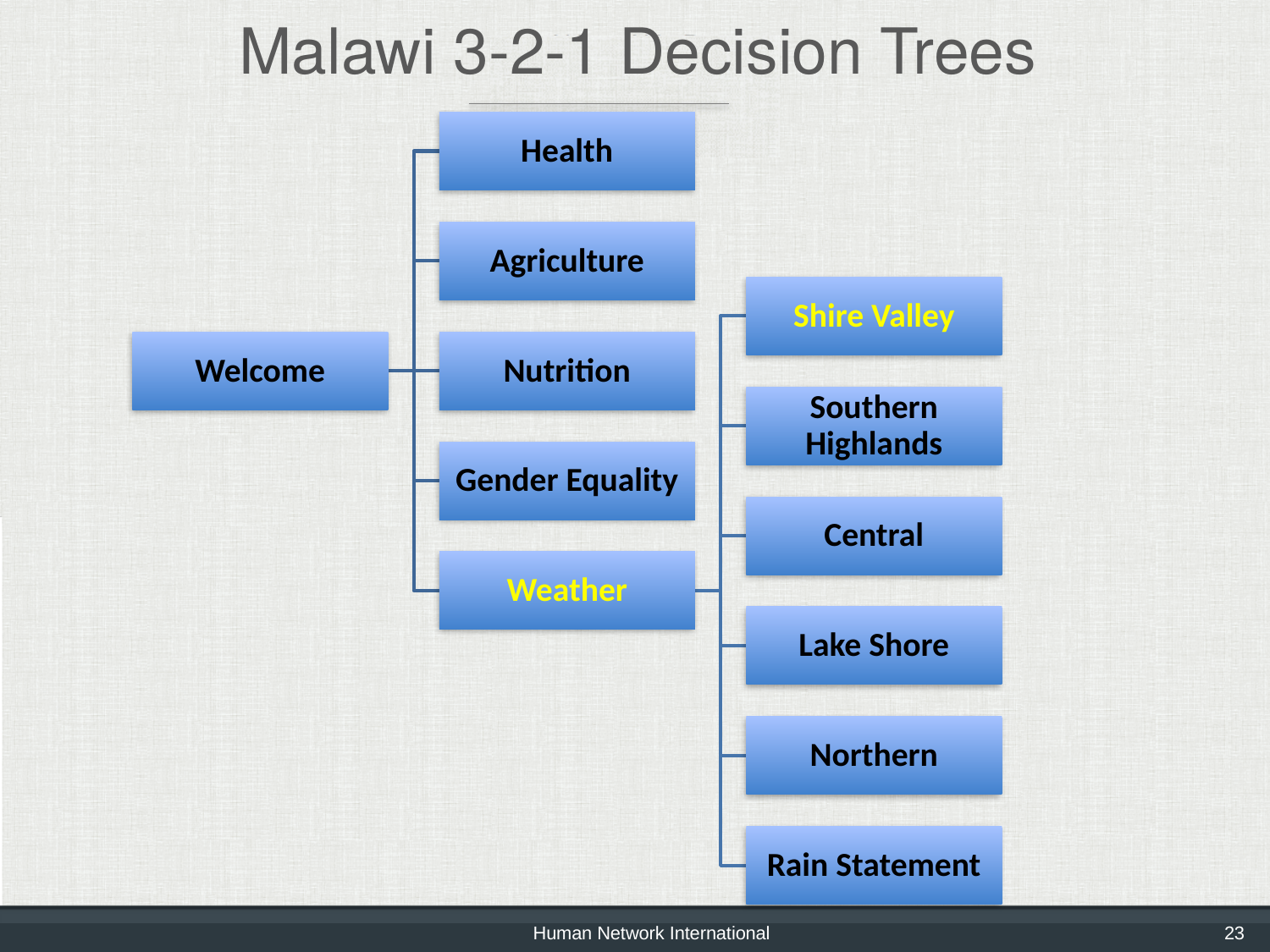

Malawi 3-2-1 Decision Trees
Welcome
Health
Agriculture
Nutrition
Gender Equality
Weather
Shire Valley
Southern Highlands
Central
Lake Shore
Northern
Rain Statement